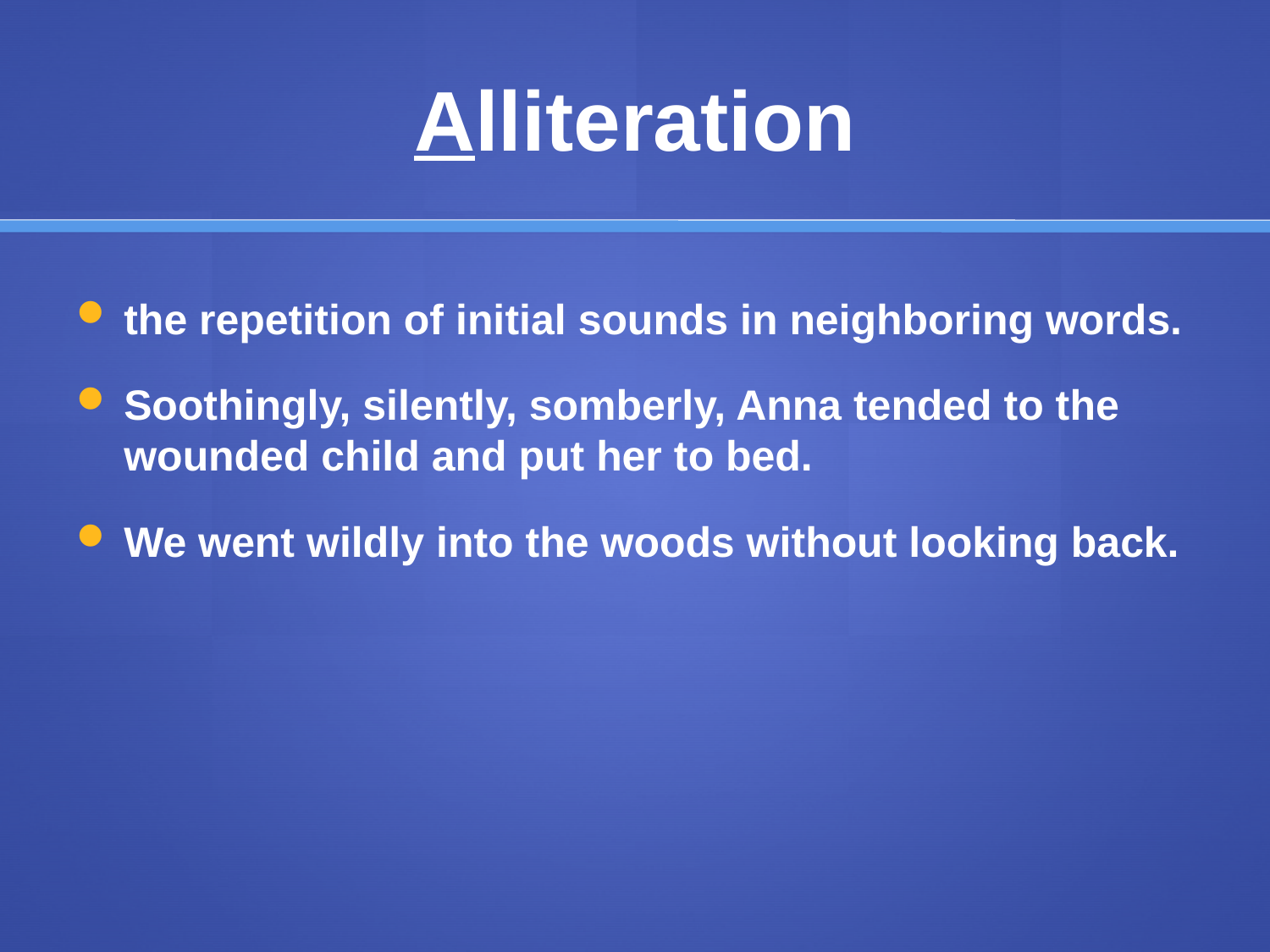

# Alliteration
the repetition of initial sounds in neighboring words.
Soothingly, silently, somberly, Anna tended to the wounded child and put her to bed.
We went wildly into the woods without looking back.